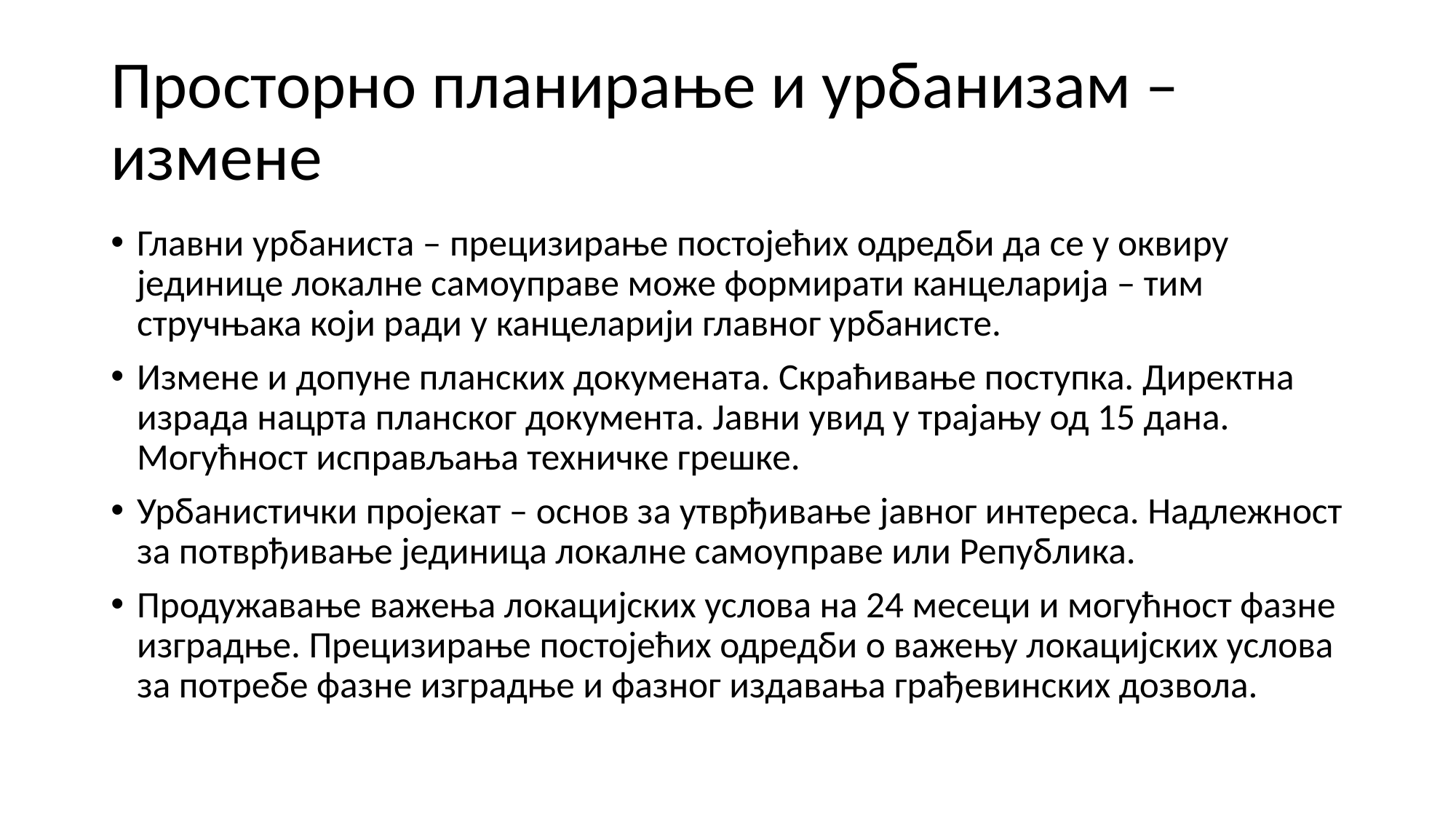

# Просторно планирање и урбанизам –измене
Главни урбаниста – прецизирање постојећих одредби да се у оквиру јединице локалне самоуправе може формирати канцеларија – тим стручњака који ради у канцеларији главног урбанисте.
Измене и допуне планских докумената. Скраћивање поступка. Директна израда нацрта планског документа. Јавни увид у трајању од 15 дана. Могућност исправљања техничке грешке.
Урбанистички пројекат – основ за утврђивање јавног интереса. Надлежност за потврђивање јединица локалне самоуправе или Република.
Продужавање важења локацијских услова на 24 месеци и могућност фазне изградње. Прецизирање постојећих одредби о важењу локацијских услова за потребе фазне изградње и фазног издавања грађевинских дозвола.